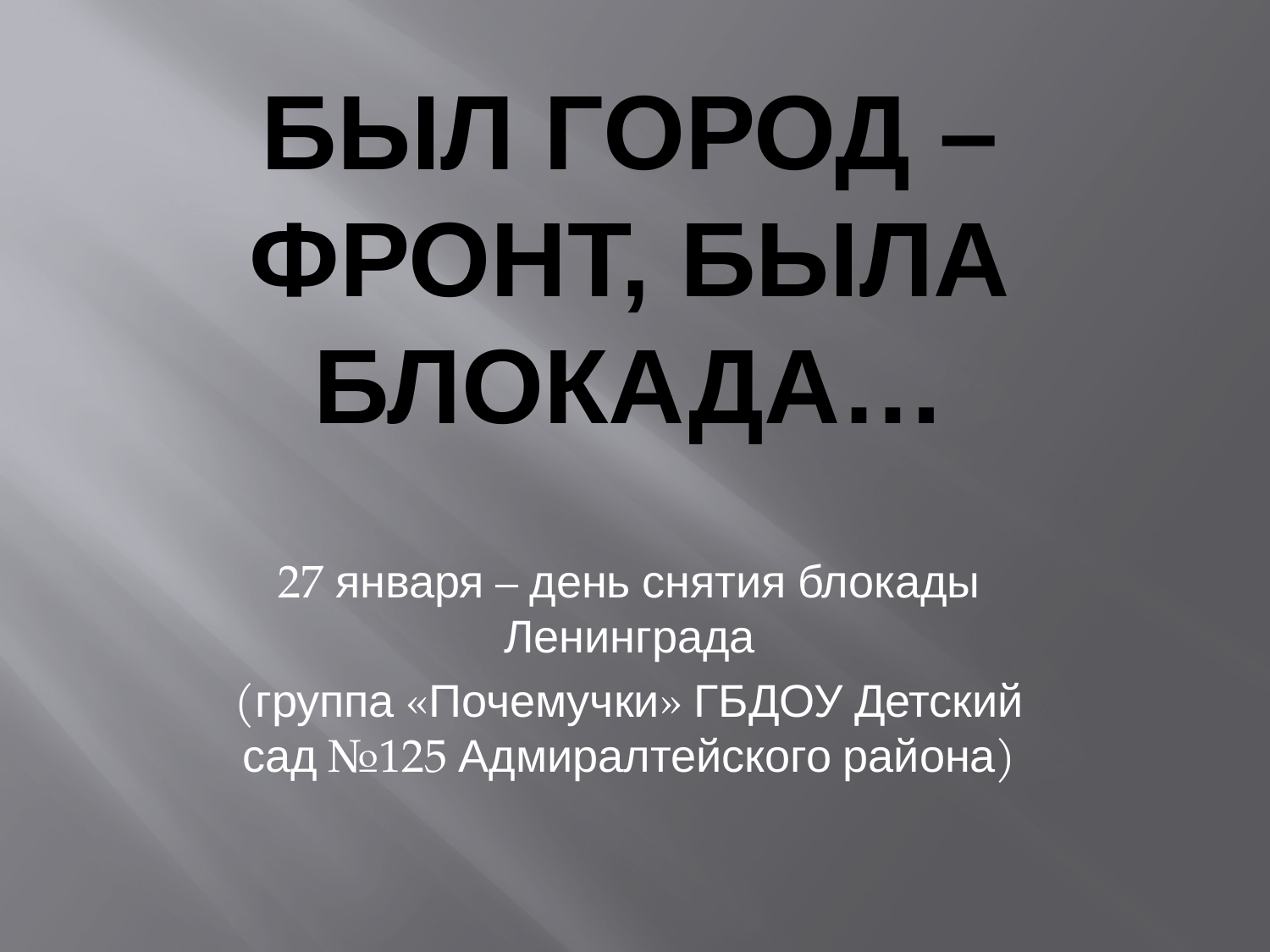

# Был город – фронт, была блокада…
27 января – день снятия блокады Ленинграда
(группа «Почемучки» ГБДОУ Детский сад №125 Адмиралтейского района)